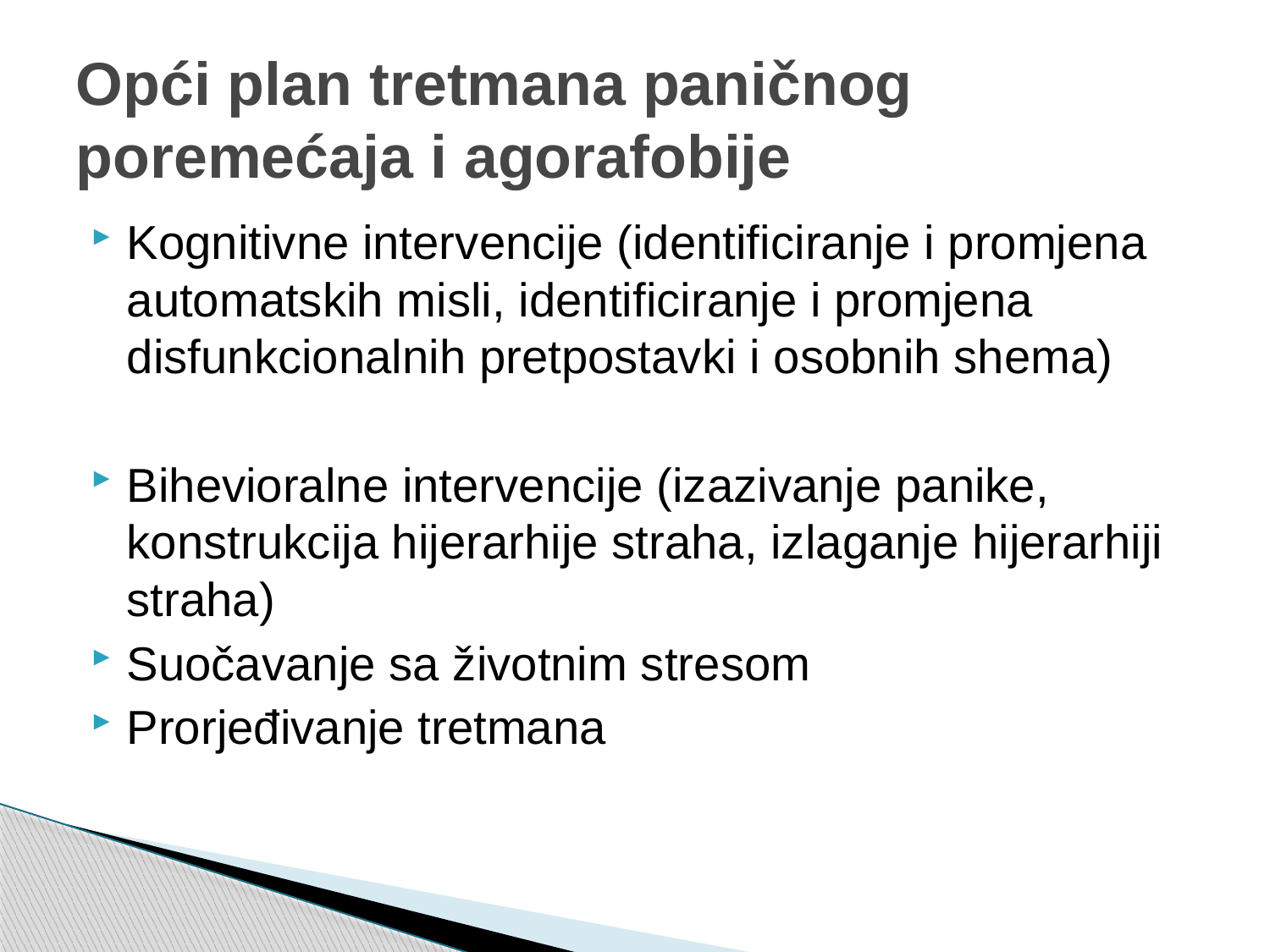

# Opći plan tretmana paničnog poremećaja i agorafobije
Kognitivne intervencije (identificiranje i promjena automatskih misli, identificiranje i promjena disfunkcionalnih pretpostavki i osobnih shema)

Bihevioralne intervencije (izazivanje panike, konstrukcija hijerarhije straha, izlaganje hijerarhiji straha)
Suočavanje sa životnim stresom
Prorjeđivanje tretmana